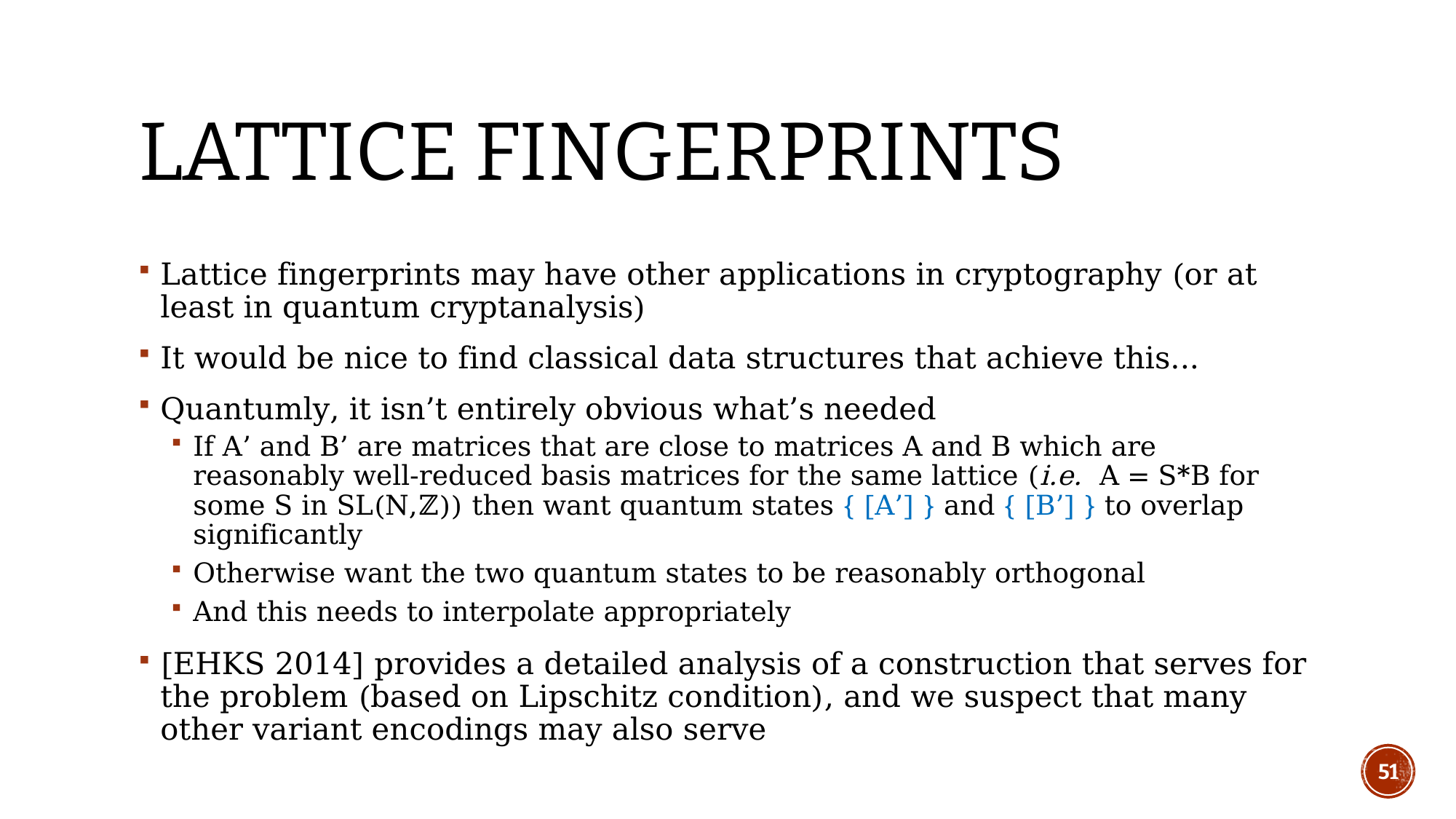

# Lattice Fingerprints
Lattice fingerprints may have other applications in cryptography (or at least in quantum cryptanalysis)
It would be nice to find classical data structures that achieve this...
Quantumly, it isn’t entirely obvious what’s needed
If A’ and B’ are matrices that are close to matrices A and B which are reasonably well-reduced basis matrices for the same lattice (i.e.  A = S*B for some S in SL(N,ℤ)) then want quantum states { [A’] } and { [B’] } to overlap significantly
Otherwise want the two quantum states to be reasonably orthogonal
And this needs to interpolate appropriately
[EHKS 2014] provides a detailed analysis of a construction that serves for the problem (based on Lipschitz condition), and we suspect that many other variant encodings may also serve
51